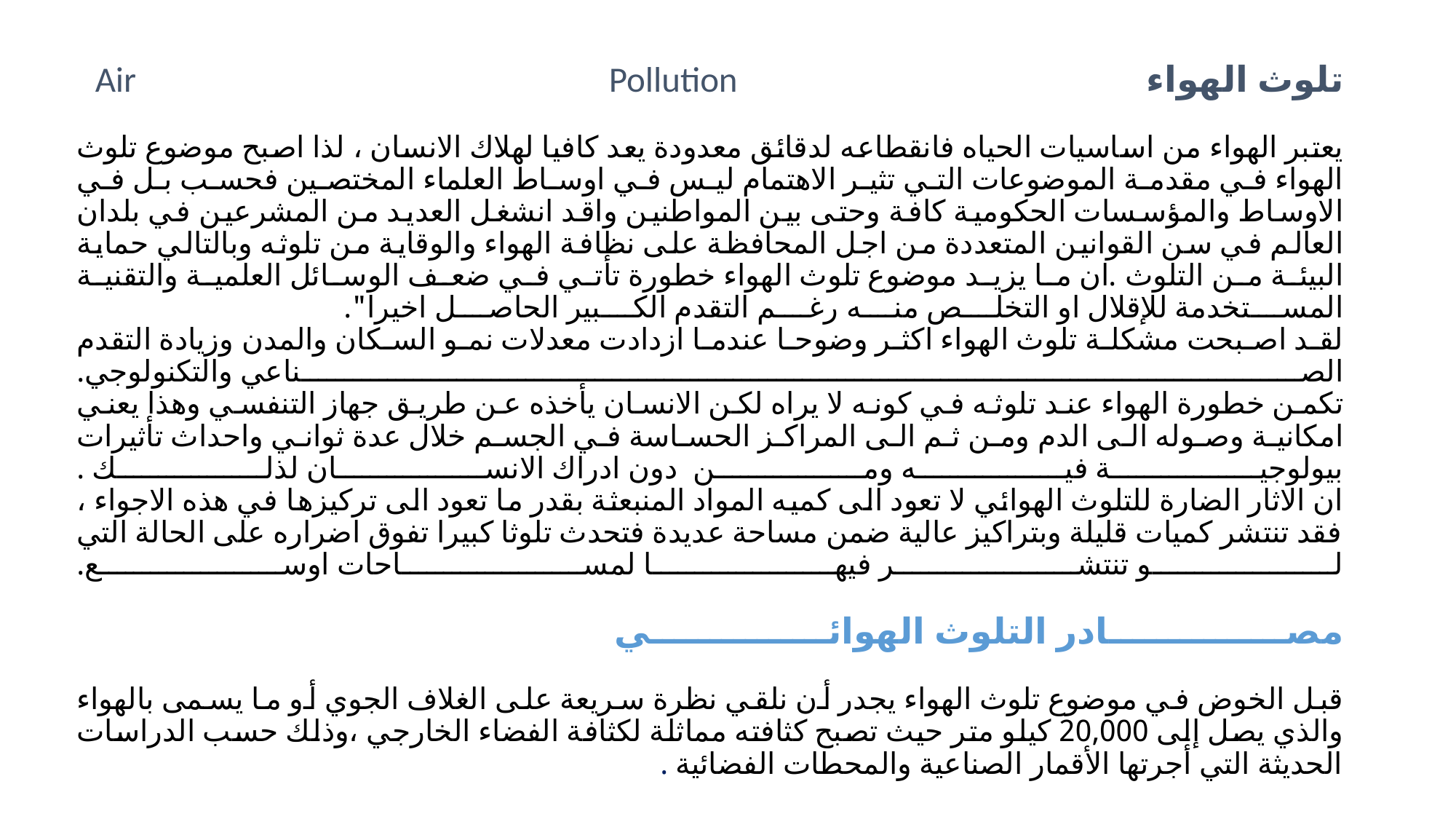

# تلوث الهواء                                            Air Pollution   يعتبر الهواء من اساسيات الحياه فانقطاعه لدقائق معدودة يعد كافيا لهلاك الانسان ، لذا اصبح موضوع تلوث الهواء في مقدمة الموضوعات التي تثير الاهتمام ليس في اوساط العلماء المختصين فحسب بل في الاوساط والمؤسسات الحكومية كافة وحتى بين المواطنين واقد انشغل العديد من المشرعين في بلدان العالم في سن القوانين المتعددة من اجل المحافظة على نظافة الهواء والوقاية من تلوثه وبالتالي حماية البيئة من التلوث .ان ما يزيد موضوع تلوث الهواء خطورة تأتي في ضعف الوسائل العلمية والتقنية المستخدمة للإقلال او التخلص منه رغم التقدم الكبير الحاصل اخيرا". لقد اصبحت مشكلة تلوث الهواء اكثر وضوحا عندما ازدادت معدلات نمو السكان والمدن وزيادة التقدم الصناعي والتكنولوجي. تكمن خطورة الهواء عند تلوثه في كونه لا يراه لكن الانسان يأخذه عن طريق جهاز التنفسي وهذا يعني امكانية وصوله الى الدم ومن ثم الى المراكز الحساسة في الجسم خلال عدة ثواني واحداث تأثيرات بيولوجية فيه ومن  دون ادراك الانسان لذلك . ان الاثار الضارة للتلوث الهوائي لا تعود الى كميه المواد المنبعثة بقدر ما تعود الى تركيزها في هذه الاجواء ، فقد تنتشر كميات قليلة وبتراكيز عالية ضمن مساحة عديدة فتحدث تلوثا كبيرا تفوق اضراره على الحالة التي لو تنتشر فيها لمساحات اوسع.   مصادر التلوث الهوائي   قبل الخوض في موضوع تلوث الهواء يجدر أن نلقي نظرة سريعة على الغلاف الجوي أو ما يسمى بالهواء والذي يصل إلى 20,000 كيلو متر حيث تصبح كثافته مماثلة لكثافة الفضاء الخارجي ،وذلك حسب الدراسات الحديثة التي أجرتها الأقمار الصناعية والمحطات الفضائية .